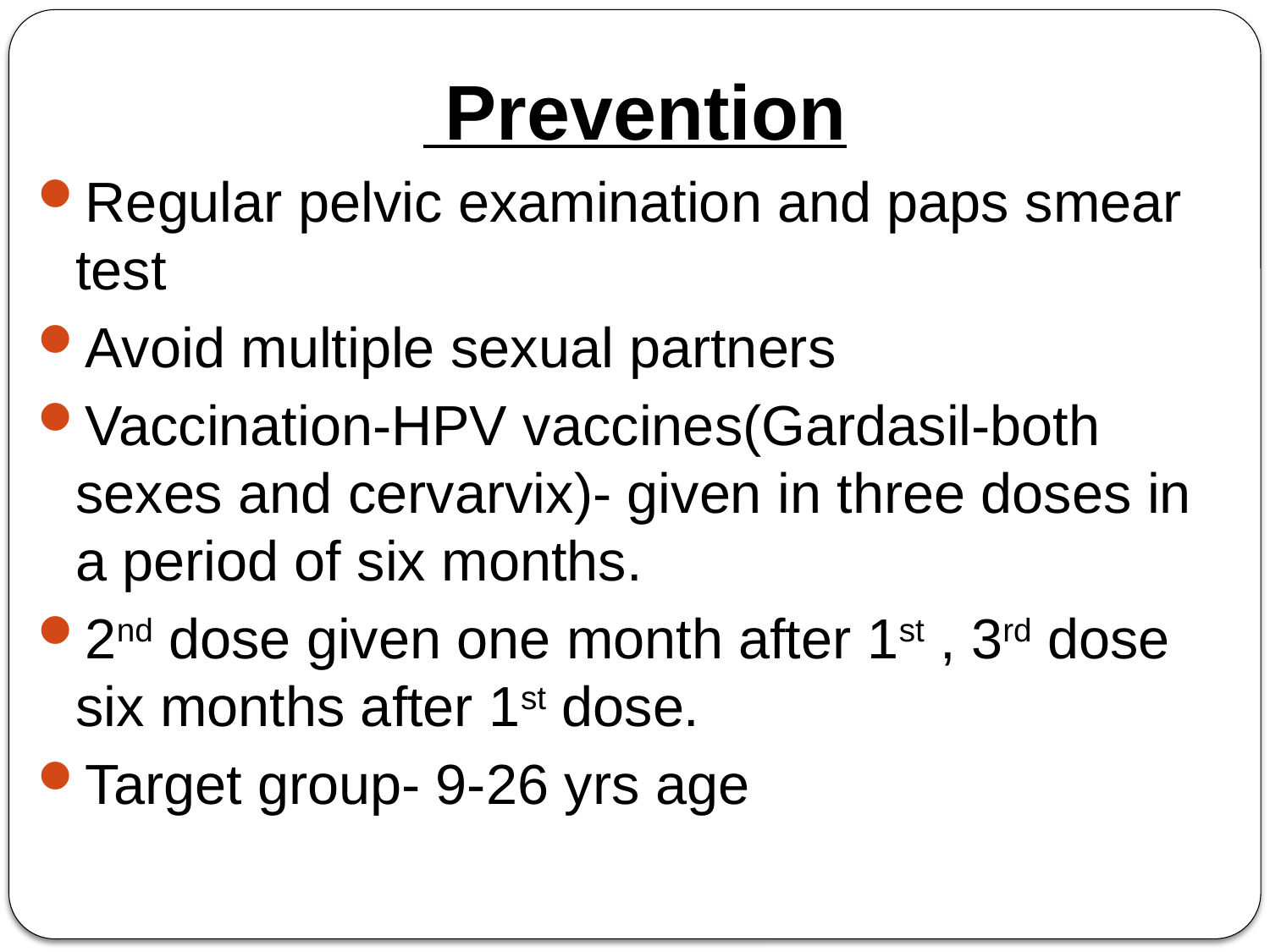

Prevention
Regular pelvic examination and paps smear test
Avoid multiple sexual partners
Vaccination-HPV vaccines(Gardasil-both sexes and cervarvix)- given in three doses in a period of six months.
2nd dose given one month after 1st , 3rd dose six months after 1st dose.
Target group- 9-26 yrs age